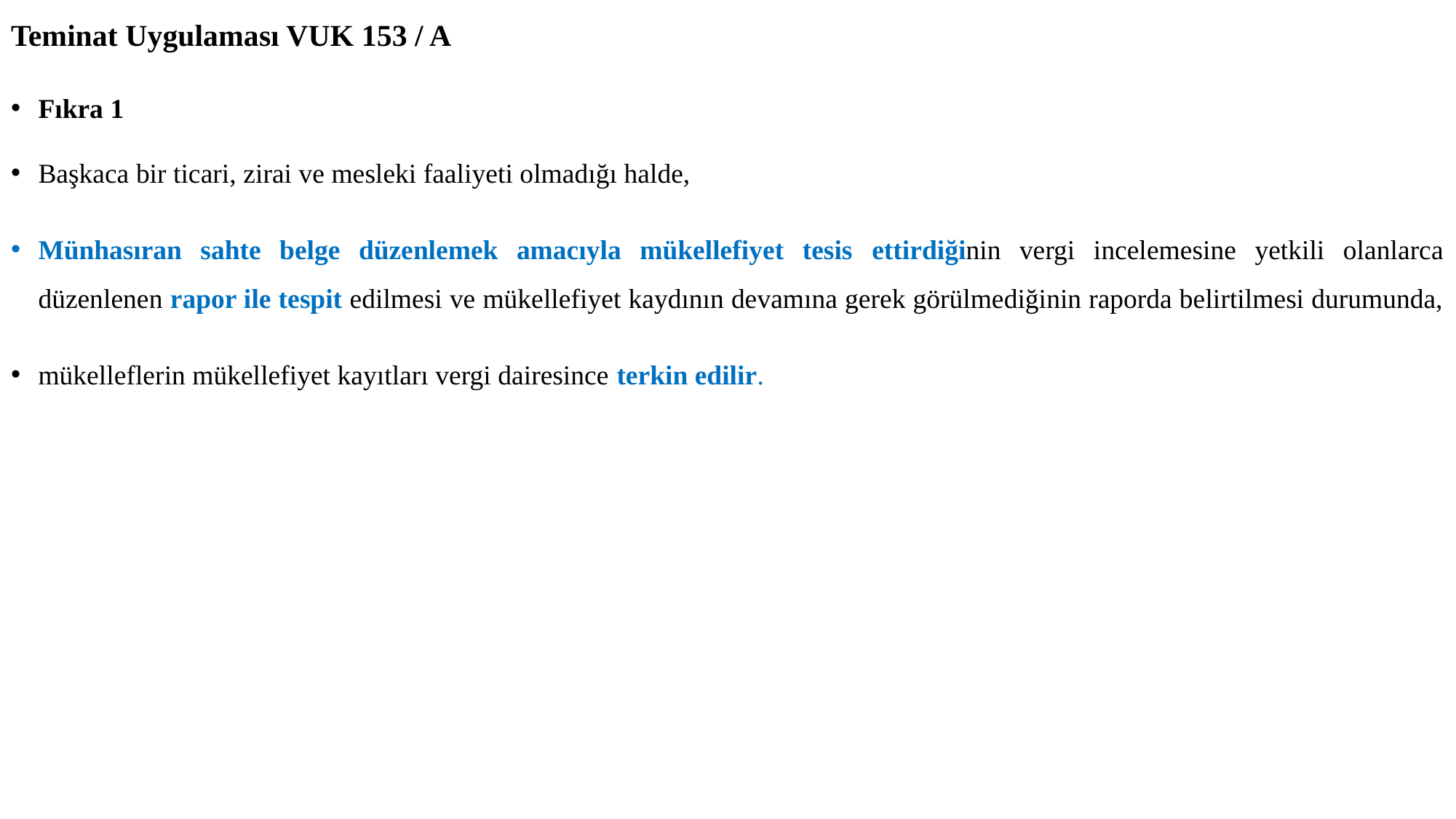

# Teminat Uygulaması VUK 153 / A
Fıkra 1
Başkaca bir ticari, zirai ve mesleki faaliyeti olmadığı halde,
Münhasıran sahte belge düzenlemek amacıyla mükellefiyet tesis ettirdiğinin vergi incelemesine yetkili olanlarca düzenlenen rapor ile tespit edilmesi ve mükellefiyet kaydının devamına gerek görülmediğinin raporda belirtilmesi durumunda,
mükelleflerin mükellefiyet kayıtları vergi dairesince terkin edilir.